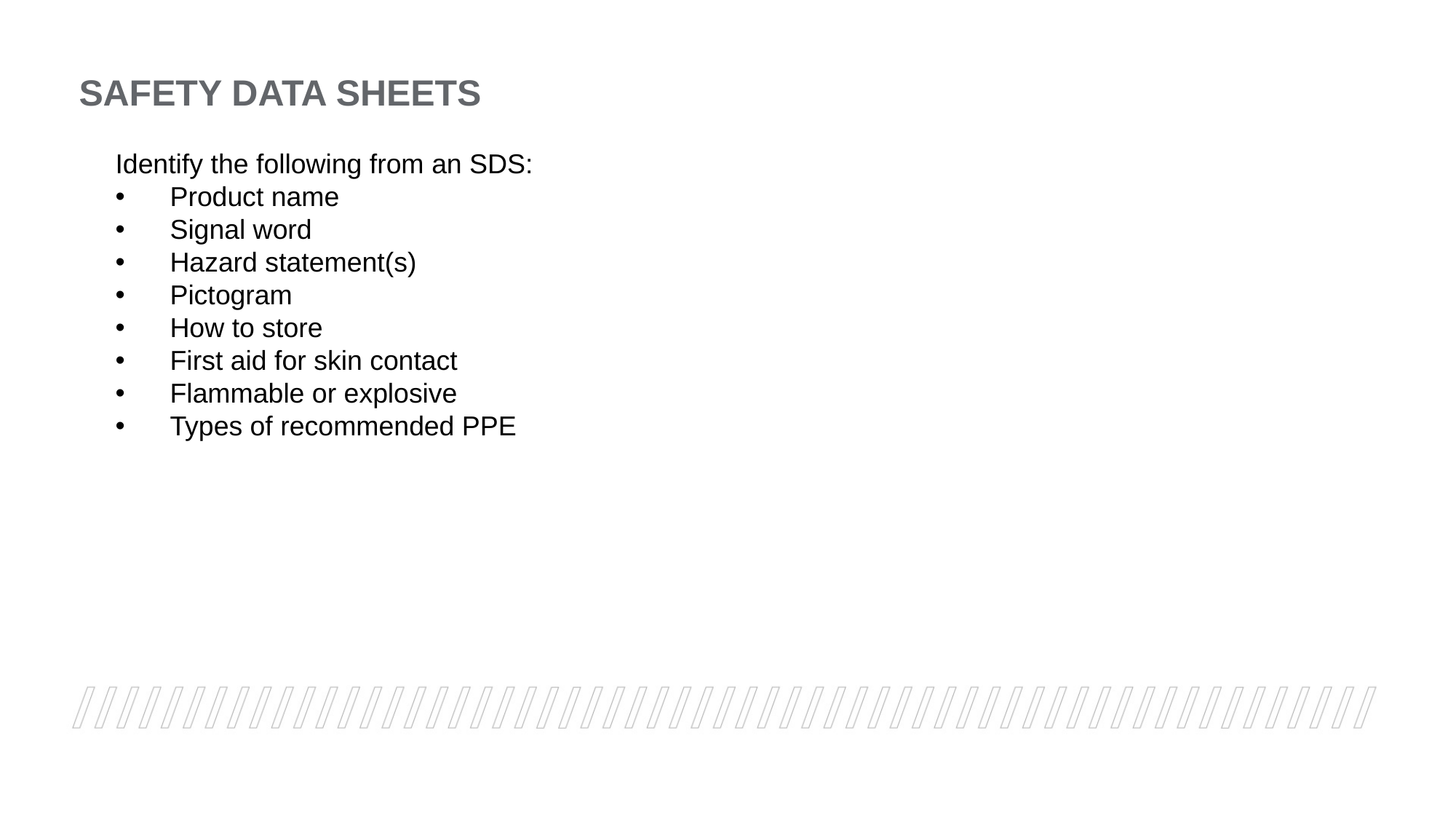

SAFETY DATA SHEETS
Identify the following from an SDS:
Product name
Signal word
Hazard statement(s)
Pictogram
How to store
First aid for skin contact
Flammable or explosive
Types of recommended PPE